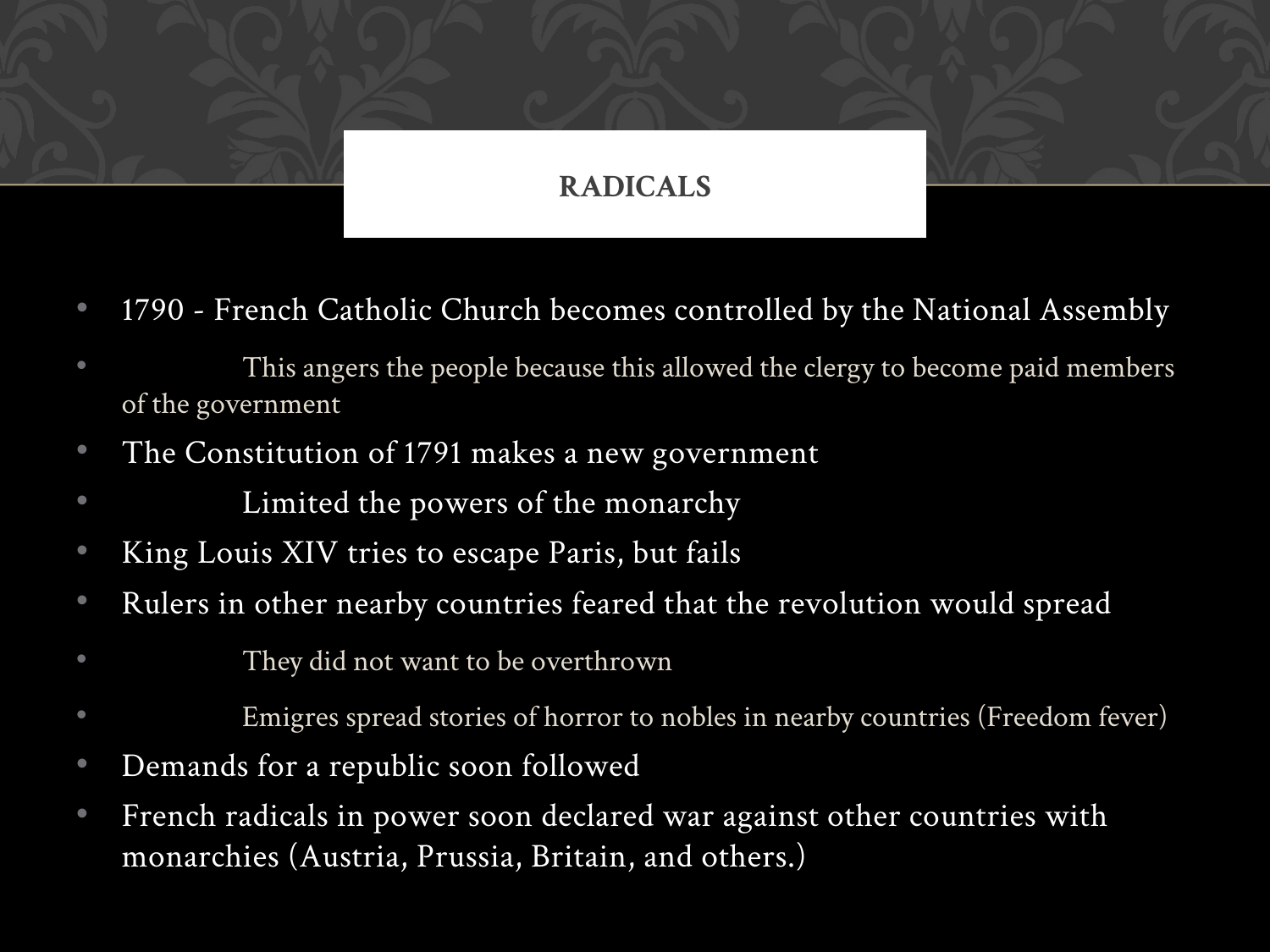

# Radicals
1790 - French Catholic Church becomes controlled by the National Assembly
 	This angers the people because this allowed the clergy to become paid members  of the government
The Constitution of 1791 makes a new government
 	Limited the powers of the monarchy
King Louis XIV tries to escape Paris, but fails
Rulers in other nearby countries feared that the revolution would spread
 	They did not want to be overthrown
 	Emigres spread stories of horror to nobles in nearby countries (Freedom fever)
Demands for a republic soon followed
French radicals in power soon declared war against other countries with monarchies (Austria, Prussia, Britain, and others.)